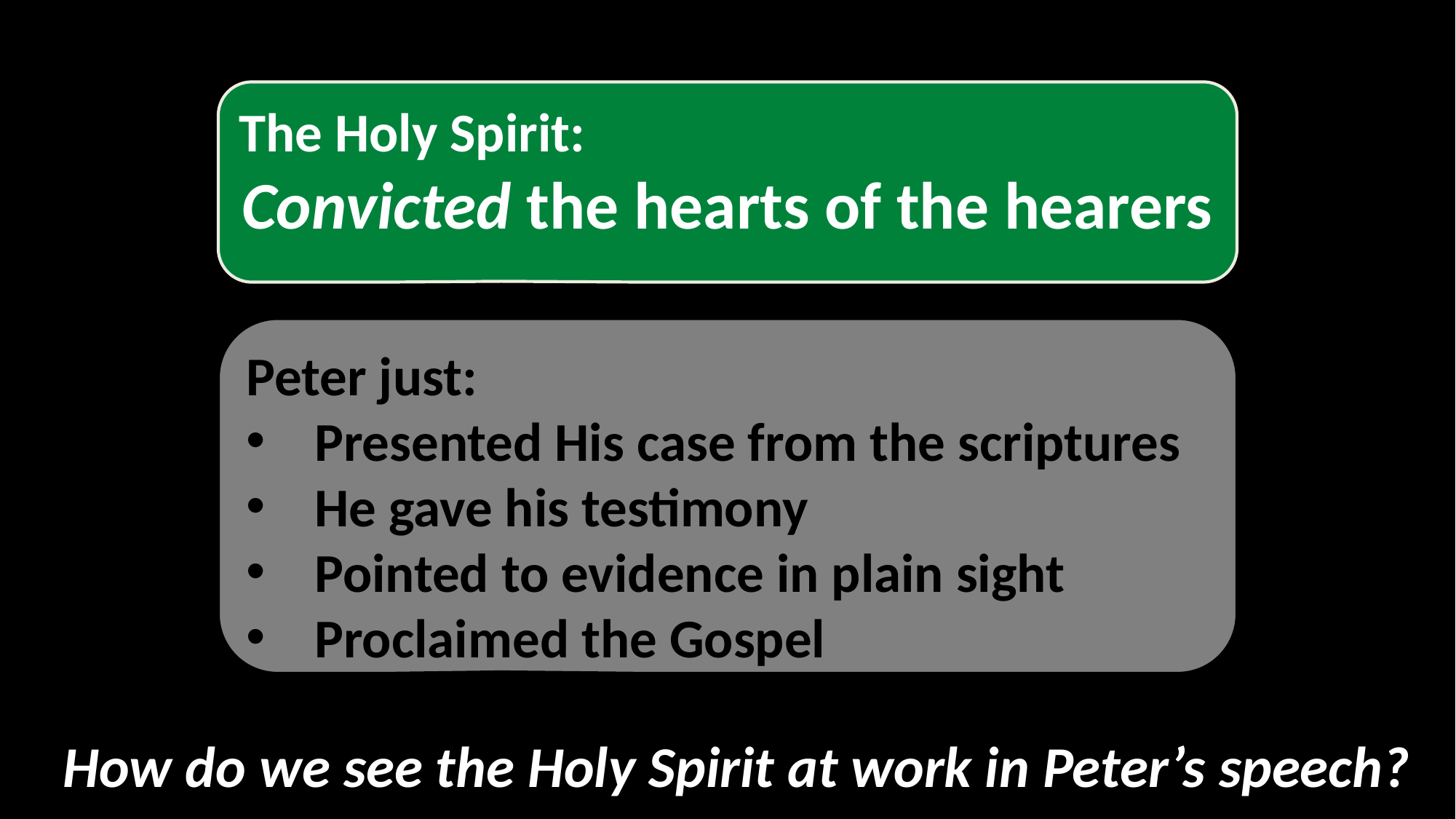

The Holy Spirit:
Convicted the hearts of the hearers

Peter just:
Presented His case from the scriptures
He gave his testimony
Pointed to evidence in plain sight
Proclaimed the Gospel

How do we see the Holy Spirit at work in Peter’s speech?